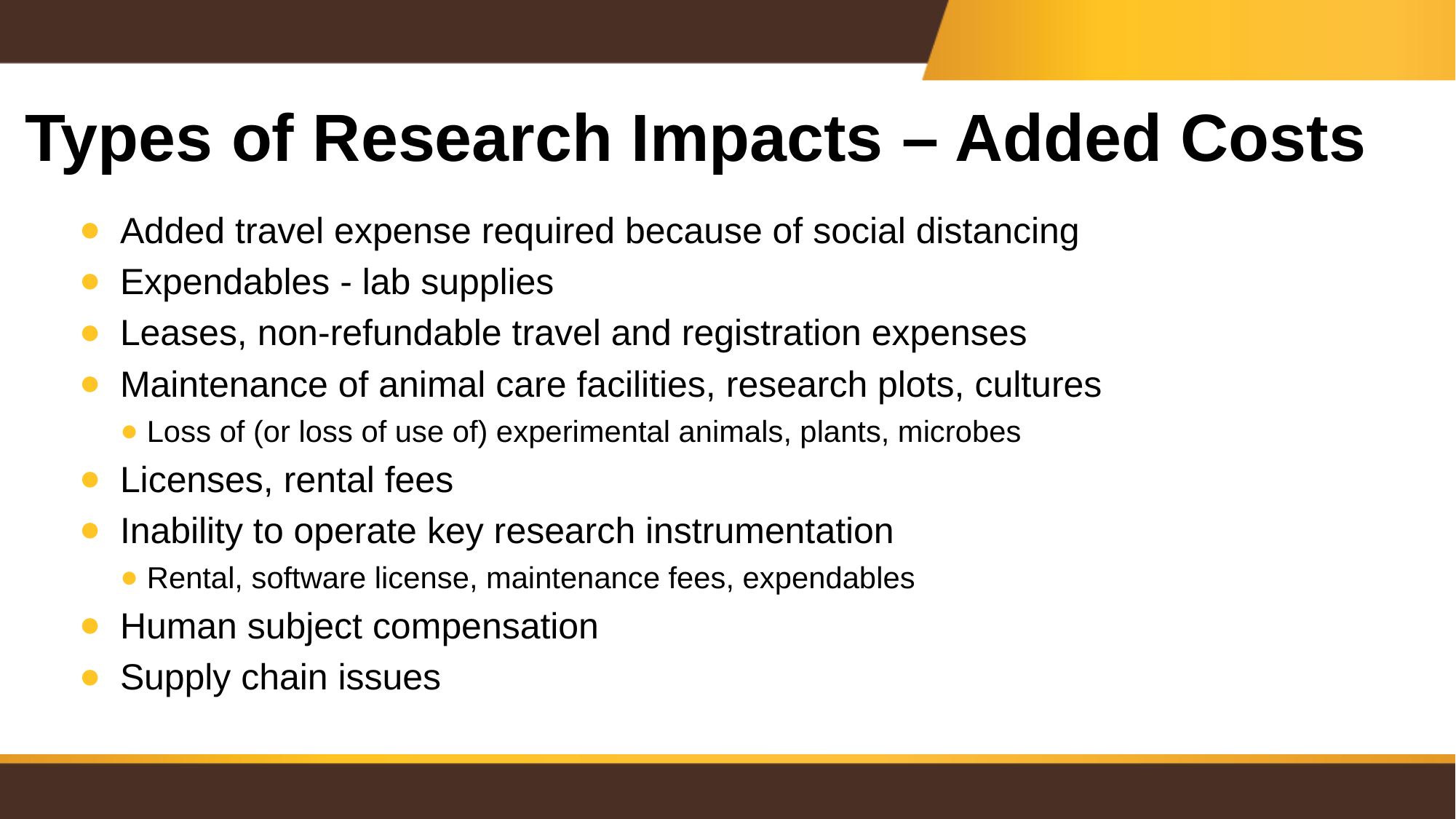

# Types of Research Impacts – Added Costs
Added travel expense required because of social distancing
Expendables - lab supplies
Leases, non-refundable travel and registration expenses
Maintenance of animal care facilities, research plots, cultures
Loss of (or loss of use of) experimental animals, plants, microbes
Licenses, rental fees
Inability to operate key research instrumentation
Rental, software license, maintenance fees, expendables
Human subject compensation
Supply chain issues